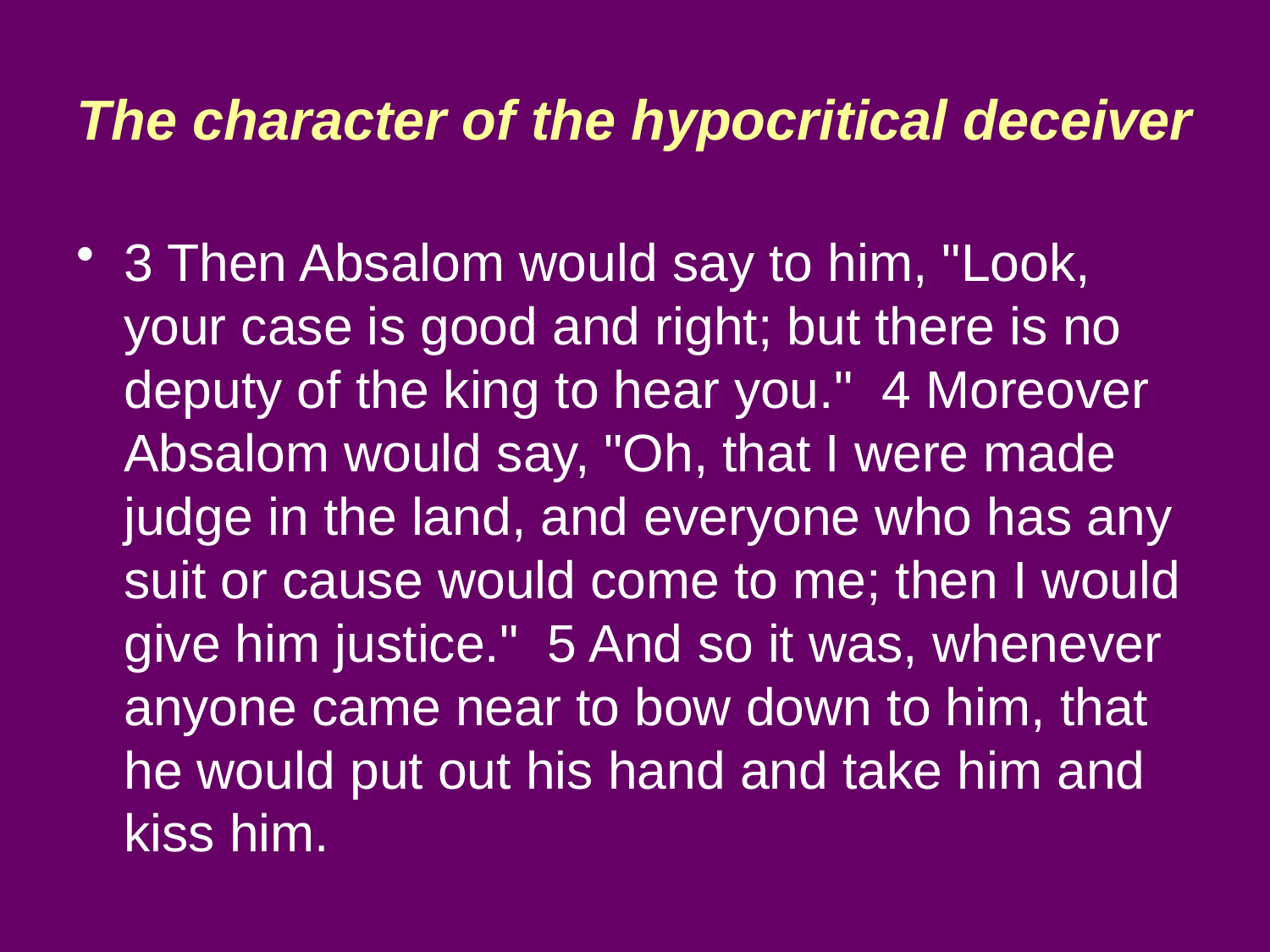

# The character of the hypocritical deceiver
3 Then Absalom would say to him, "Look, your case is good and right; but there is no deputy of the king to hear you."  4 Moreover Absalom would say, "Oh, that I were made judge in the land, and everyone who has any suit or cause would come to me; then I would give him justice."  5 And so it was, whenever anyone came near to bow down to him, that he would put out his hand and take him and kiss him.